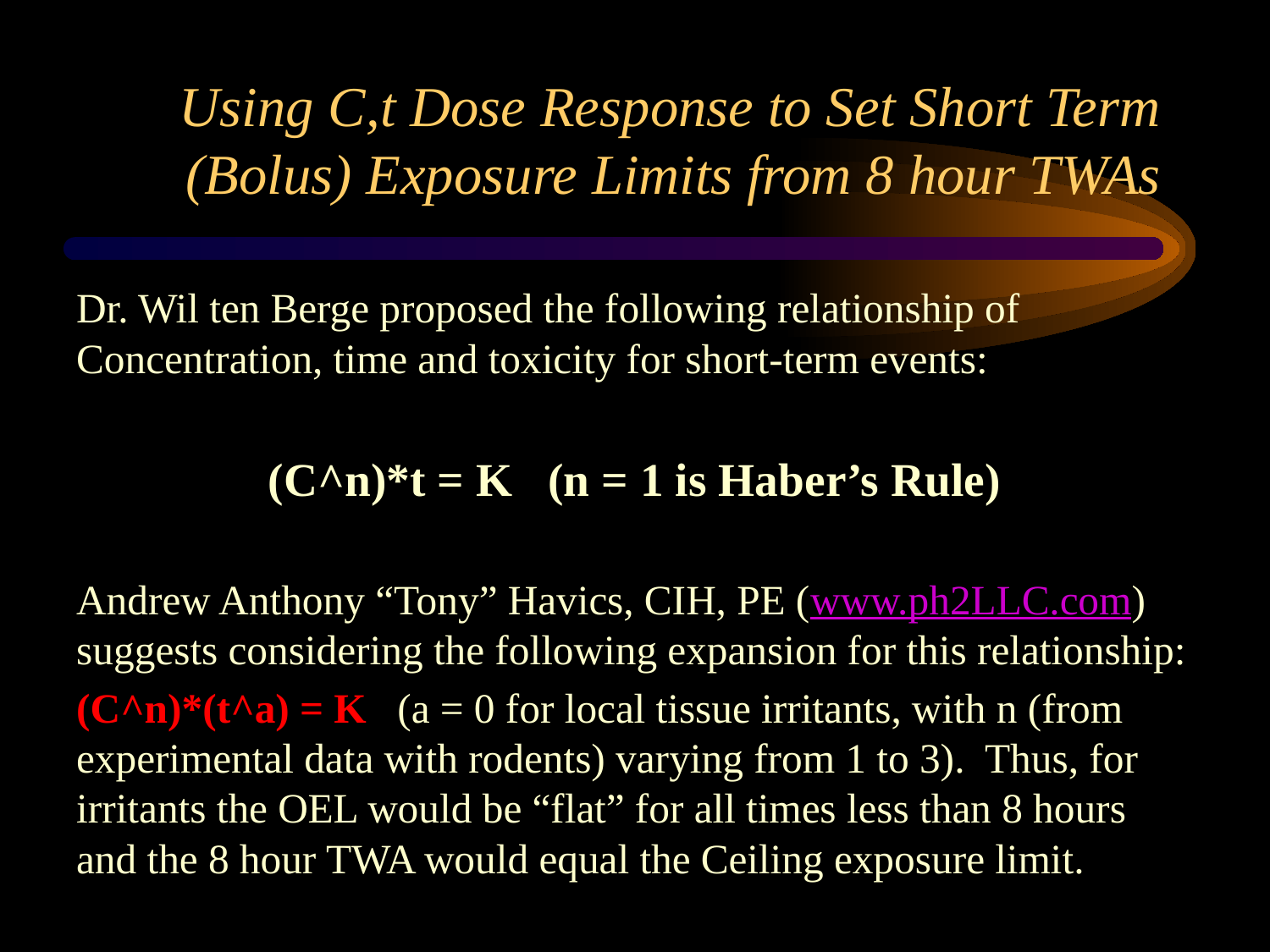

# Using C,t Dose Response to Set Short Term (Bolus) Exposure Limits from 8 hour TWAs
Dr. Wil ten Berge proposed the following relationship of Concentration, time and toxicity for short-term events:

(C^n)*t = K   (n = 1 is Haber’s Rule)

Andrew Anthony “Tony” Havics, CIH, PE (www.ph2LLC.com) suggests considering the following expansion for this relationship:
(C^n)*(t^a) = K   (a = 0 for local tissue irritants, with n (from experimental data with rodents) varying from 1 to 3).  Thus, for irritants the OEL would be “flat” for all times less than 8 hours and the 8 hour TWA would equal the Ceiling exposure limit.